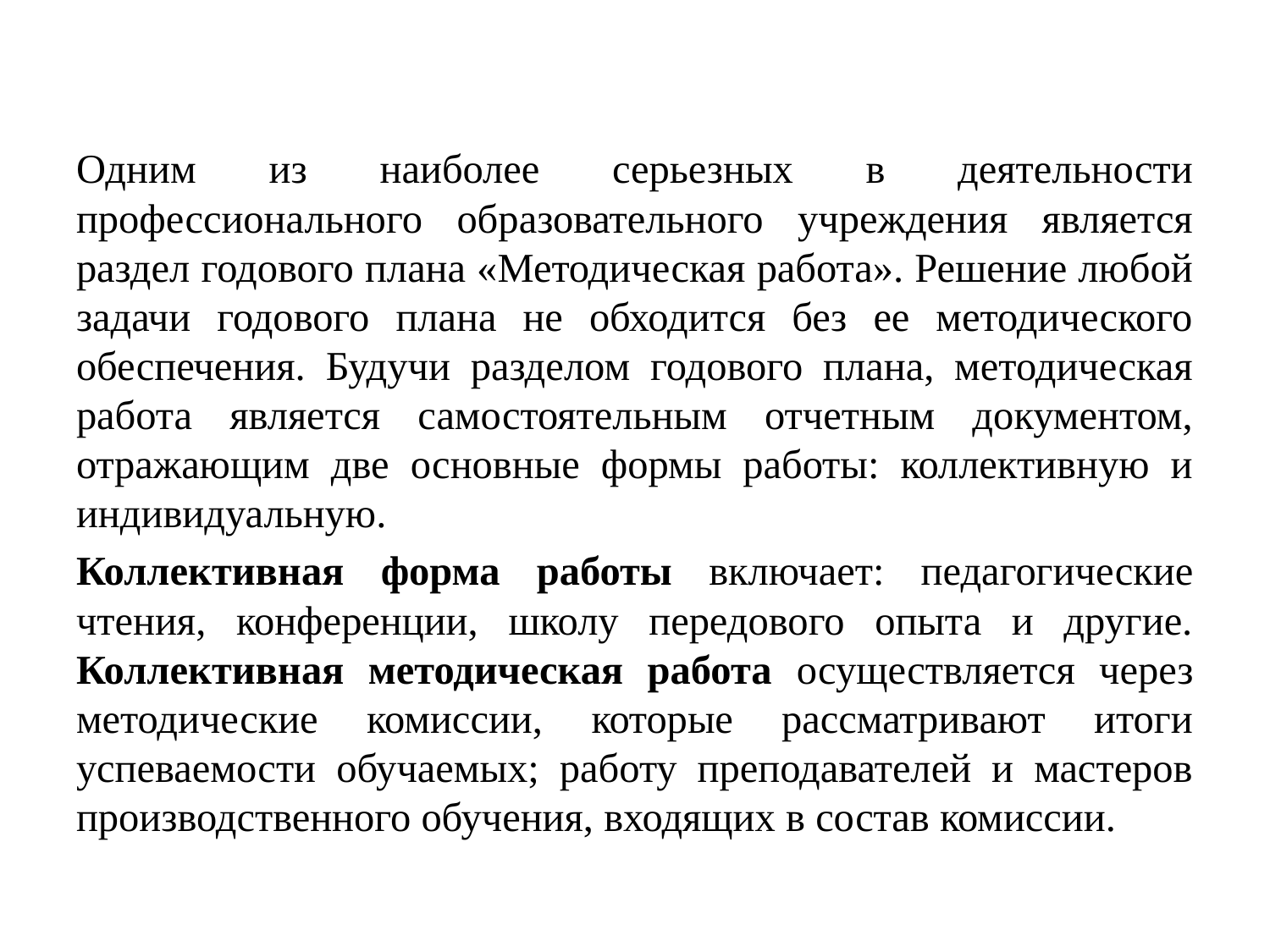

Одним из наиболее серьезных в деятельности профессионального образовательного учреждения является раздел годового плана «Методическая работа». Решение любой задачи годового плана не обходится без ее методического обеспечения. Будучи разделом годового плана, методическая работа является самостоятельным отчетным документом, отражающим две основные формы работы: коллективную и индивидуальную.
Коллективная форма работы включает: педагогические чтения, конференции, школу передового опыта и другие. Коллективная методическая работа осуществляется через методические комиссии, которые рассматривают итоги успеваемости обучаемых; работу преподавателей и мастеров производственного обучения, входящих в состав комиссии.